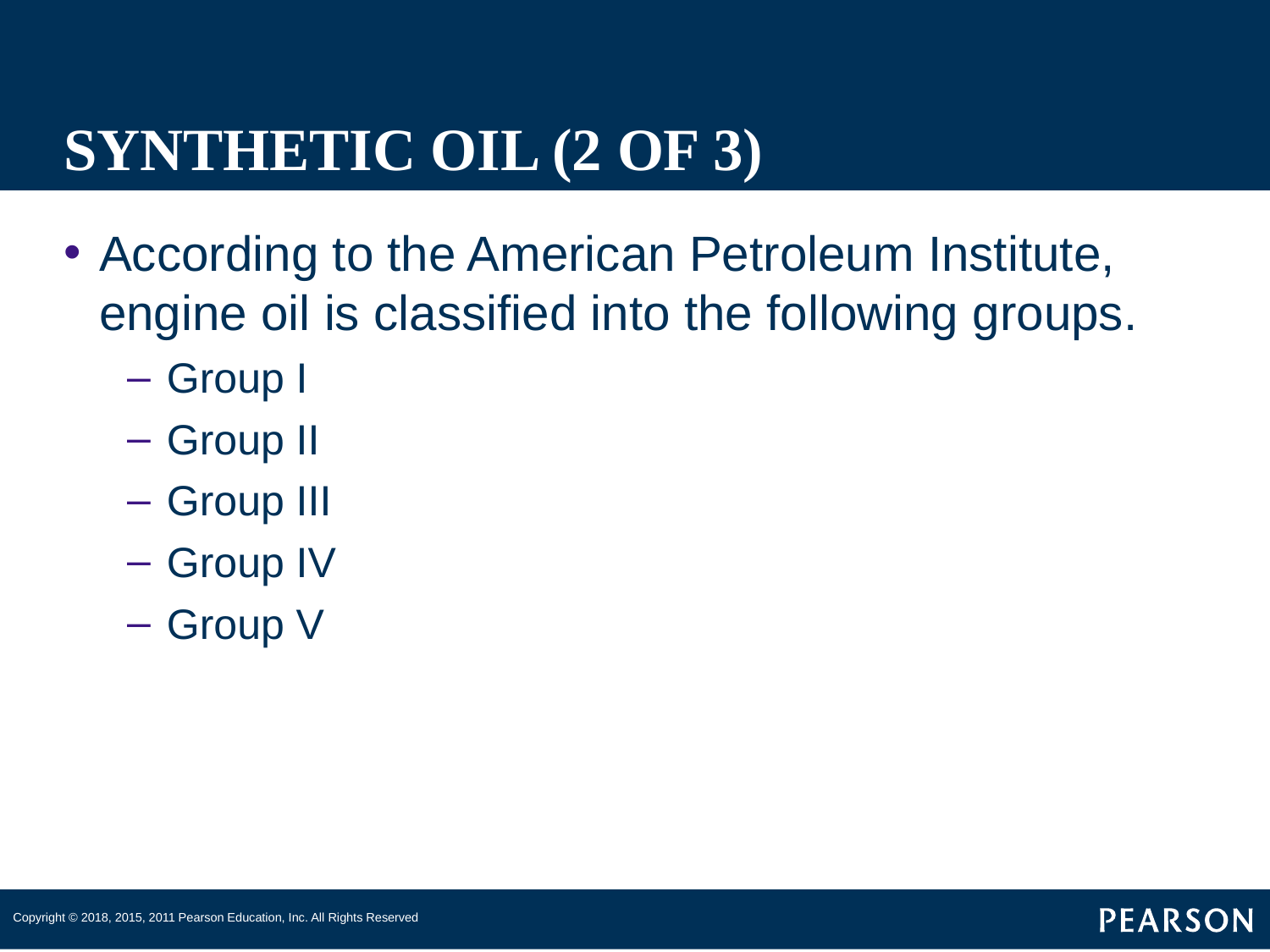

# SYNTHETIC OIL (2 OF 3)
According to the American Petroleum Institute, engine oil is classified into the following groups.
Group I
Group II
Group III
Group IV
Group V